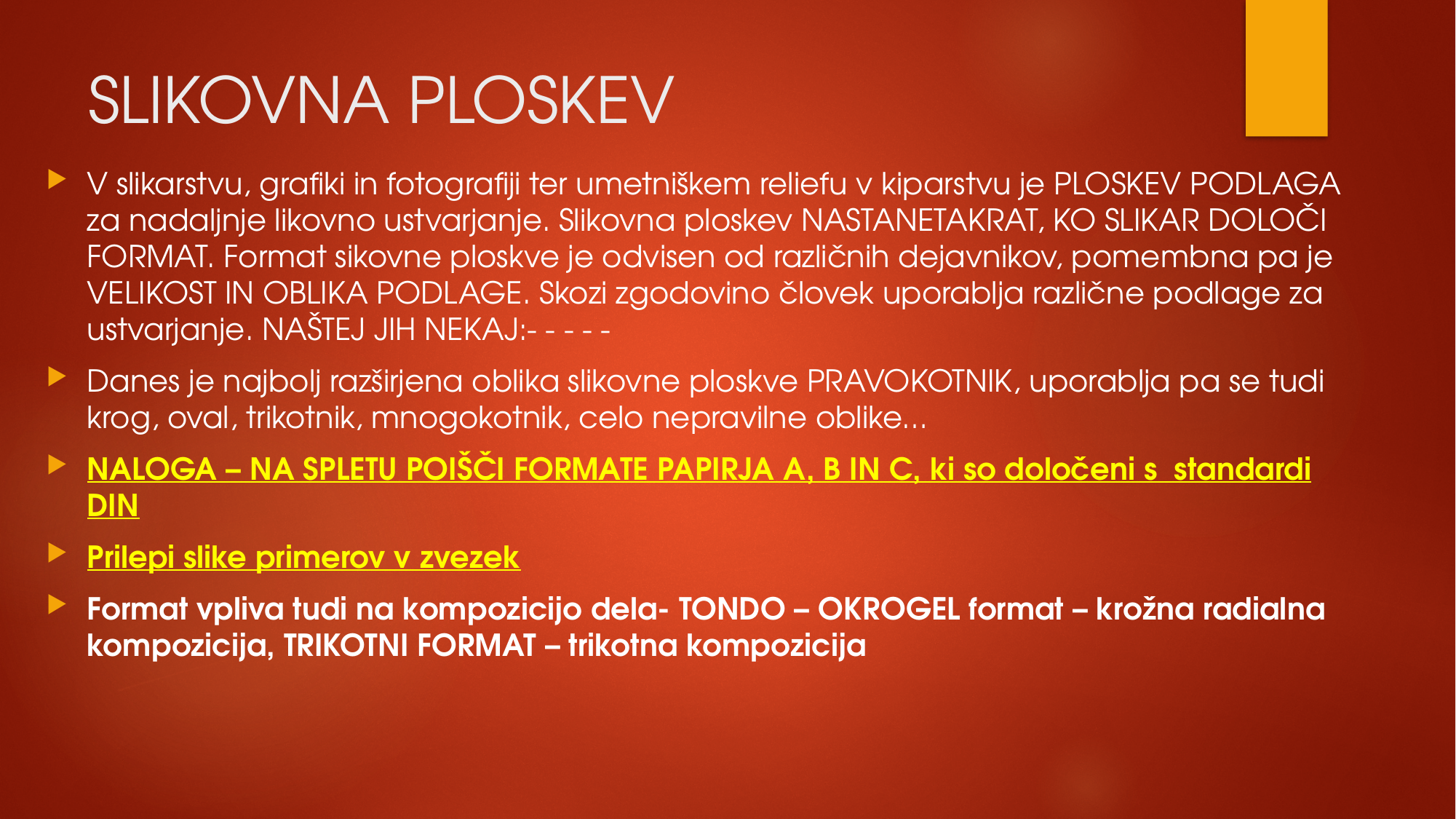

# SLIKOVNA PLOSKEV
V slikarstvu, grafiki in fotografiji ter umetniškem reliefu v kiparstvu je PLOSKEV PODLAGA za nadaljnje likovno ustvarjanje. Slikovna ploskev NASTANETAKRAT, KO SLIKAR DOLOČI FORMAT. Format sikovne ploskve je odvisen od različnih dejavnikov, pomembna pa je VELIKOST IN OBLIKA PODLAGE. Skozi zgodovino človek uporablja različne podlage za ustvarjanje. NAŠTEJ JIH NEKAJ:- - - - -
Danes je najbolj razširjena oblika slikovne ploskve PRAVOKOTNIK, uporablja pa se tudi krog, oval, trikotnik, mnogokotnik, celo nepravilne oblike…
NALOGA – NA SPLETU POIŠČI FORMATE PAPIRJA A, B IN C, ki so določeni s  standardi DIN
Prilepi slike primerov v zvezek
Format vpliva tudi na kompozicijo dela- TONDO – OKROGEL format – krožna radialna kompozicija, TRIKOTNI FORMAT – trikotna kompozicija